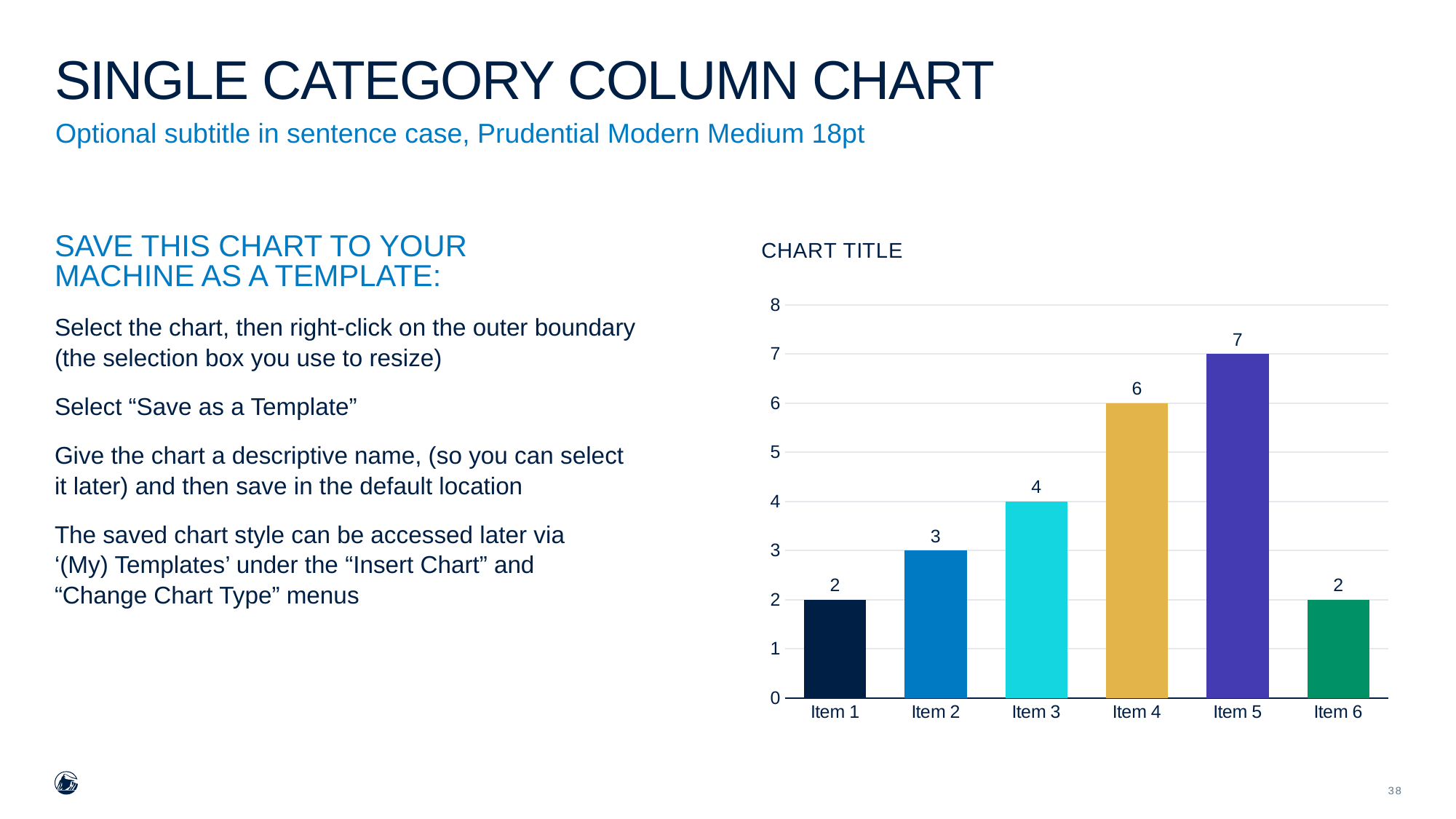

# Single category column chart
Optional subtitle in sentence case, Prudential Modern Medium 18pt
Save this chart to your
machine as a template:
Select the chart, then right-click on the outer boundary
(the selection box you use to resize)
Select “Save as a Template”
Give the chart a descriptive name, (so you can select
it later) and then save in the default location
The saved chart style can be accessed later via
‘(My) Templates’ under the “Insert Chart” and
“Change Chart Type” menus

### Chart: CHART TITLE

| Category | Series 1 |
|---|---|
| Item 1 | 2.0 |
| Item 2 | 3.0 |
| Item 3 | 4.0 |
| Item 4 | 6.0 |
| Item 5 | 7.0 |
| Item 6 | 2.0 |